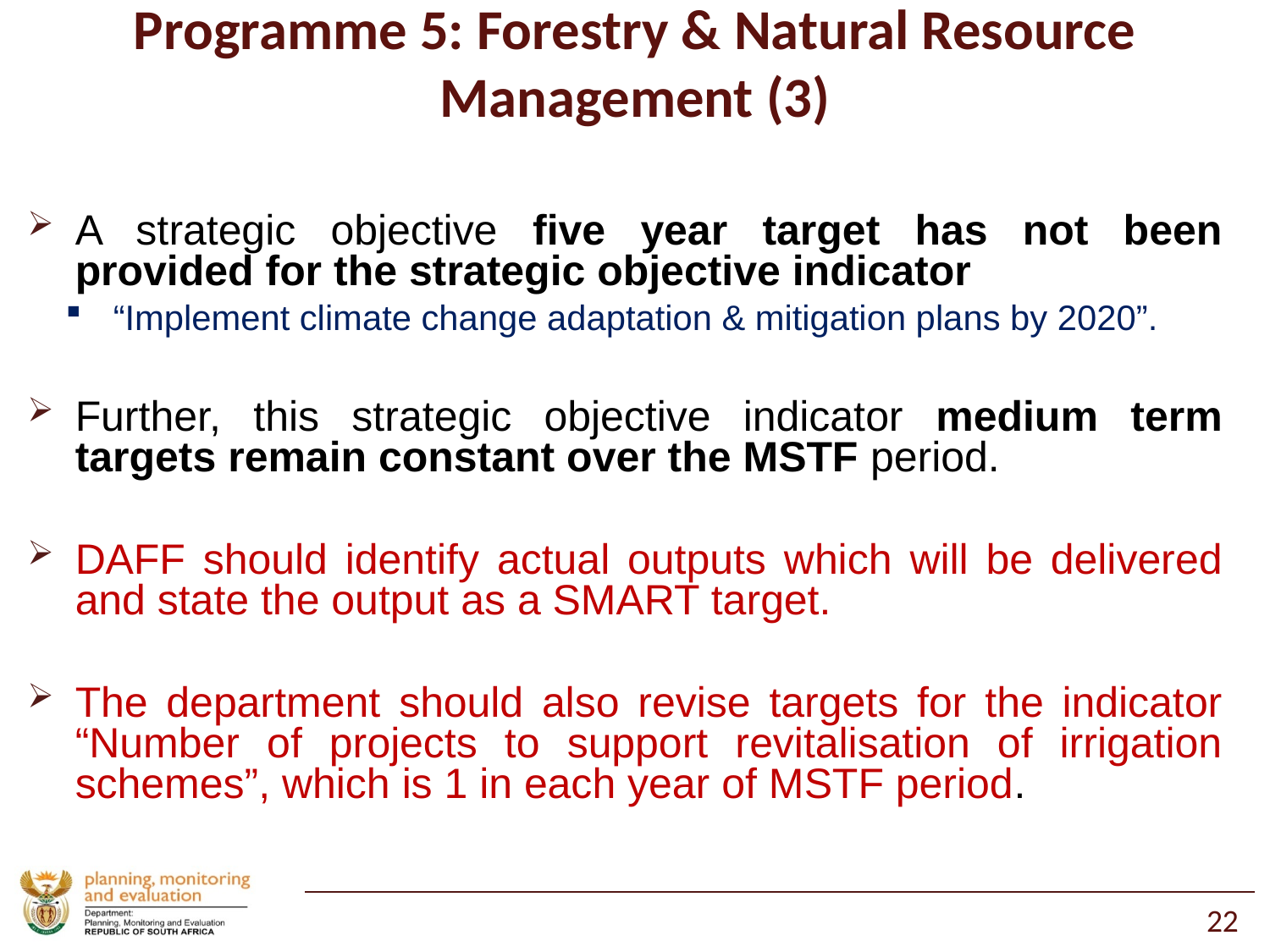

# Programme 5: Forestry & Natural Resource Management (3)
A strategic objective five year target has not been provided for the strategic objective indicator
“Implement climate change adaptation & mitigation plans by 2020”.

Further, this strategic objective indicator medium term targets remain constant over the MSTF period.

DAFF should identify actual outputs which will be delivered and state the output as a SMART target.

The department should also revise targets for the indicator “Number of projects to support revitalisation of irrigation schemes”, which is 1 in each year of MSTF period.
22